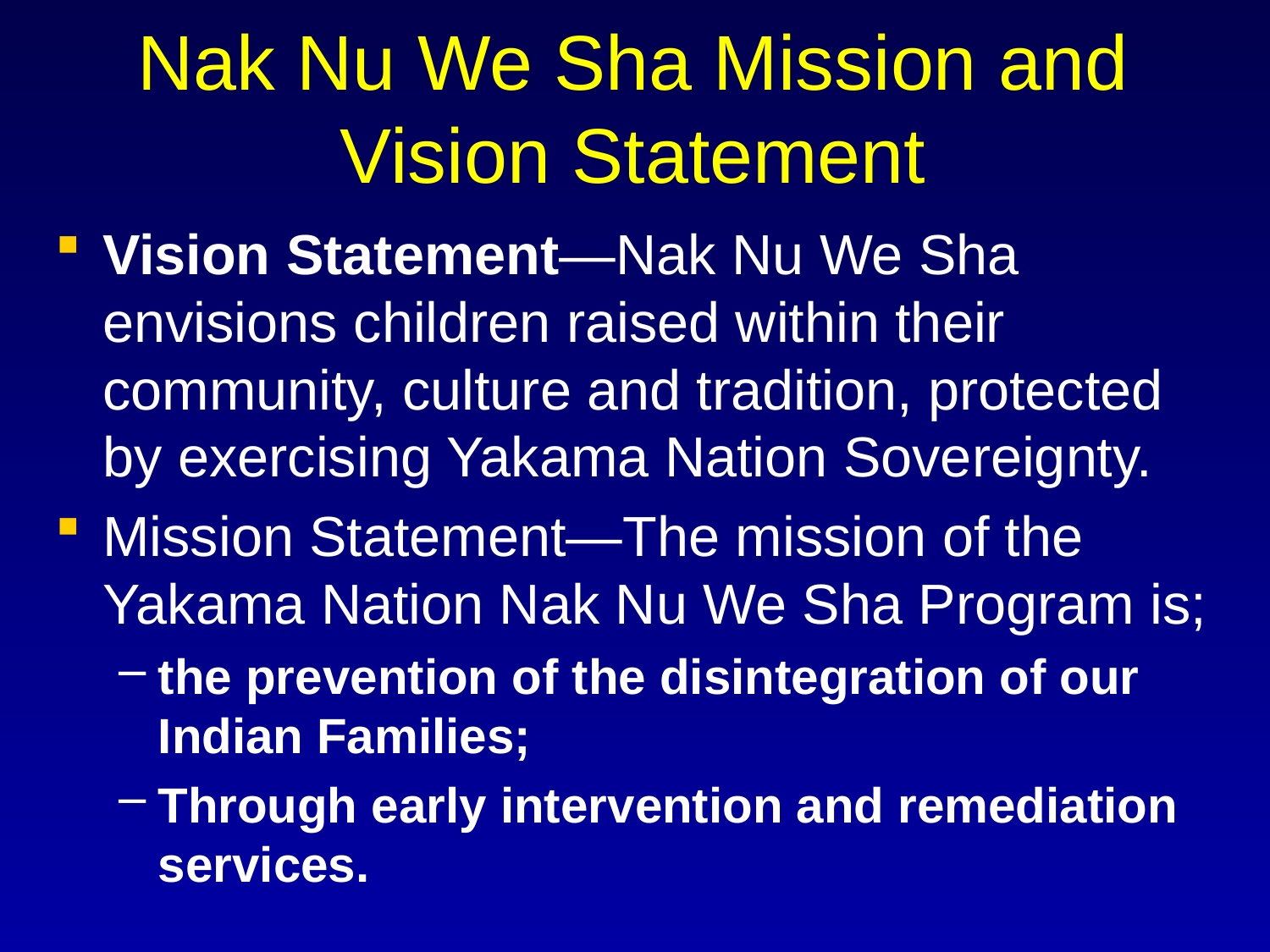

# Nak Nu We Sha Mission and Vision Statement
Vision Statement—Nak Nu We Sha envisions children raised within their community, culture and tradition, protected by exercising Yakama Nation Sovereignty.
Mission Statement—The mission of the Yakama Nation Nak Nu We Sha Program is;
the prevention of the disintegration of our Indian Families;
Through early intervention and remediation services.